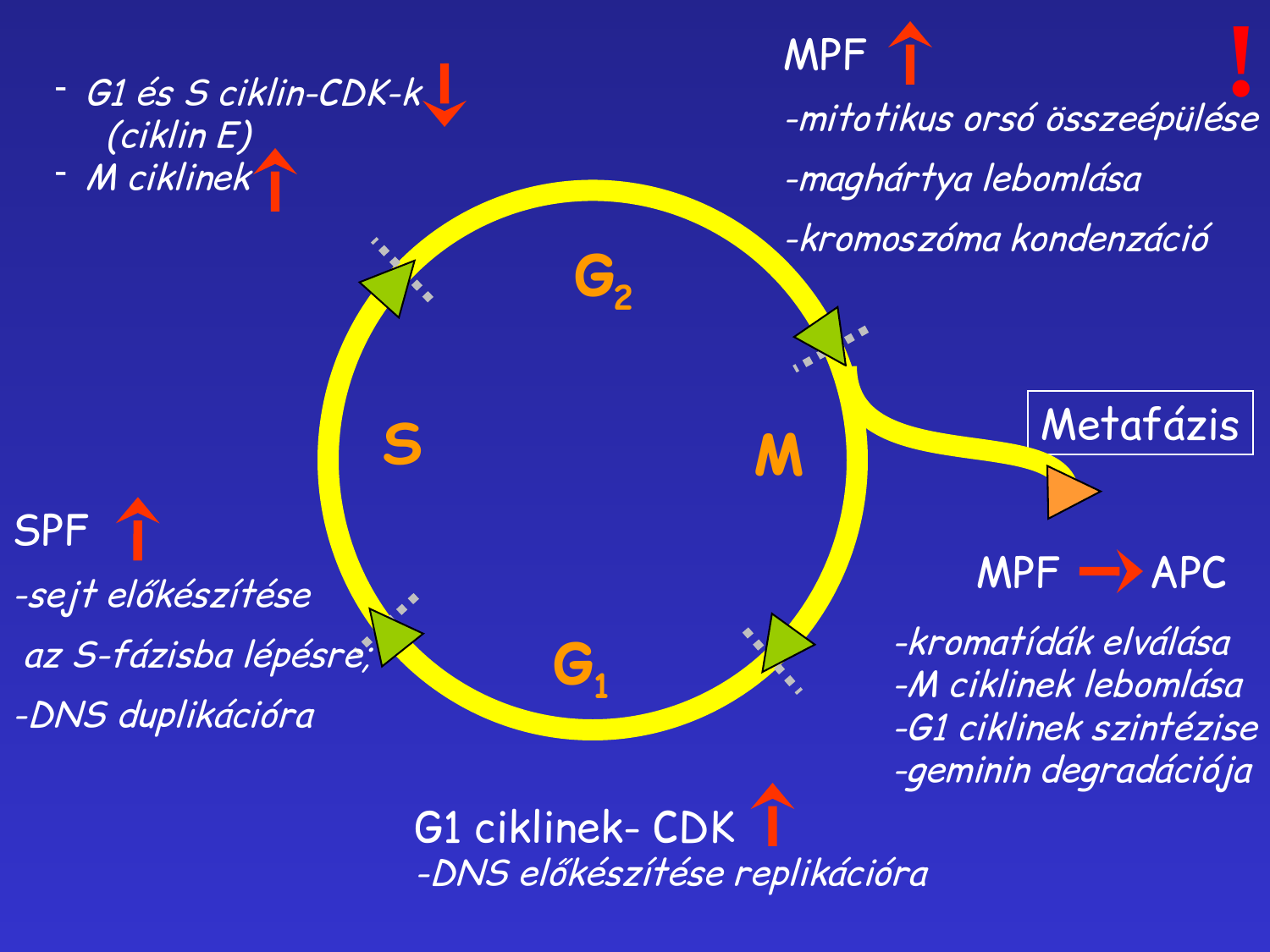

!
MPF
-mitotikus orsó összeépülése
-maghártya lebomlása
-kromoszóma kondenzáció

G1 és S ciklin-CDK-k         (ciklin E)
M ciklinek

G2

Metafázis
S
M
SPF
-sejt előkészítése
 az S-fázisba lépésre;
-DNS duplikációra

MPF       APC

-kromatídák elválása
-M ciklinek lebomlása
-G1 ciklinek szintézise
-geminin degradációja

G1

G1 ciklinek- CDK
-DNS előkészítése replikációra